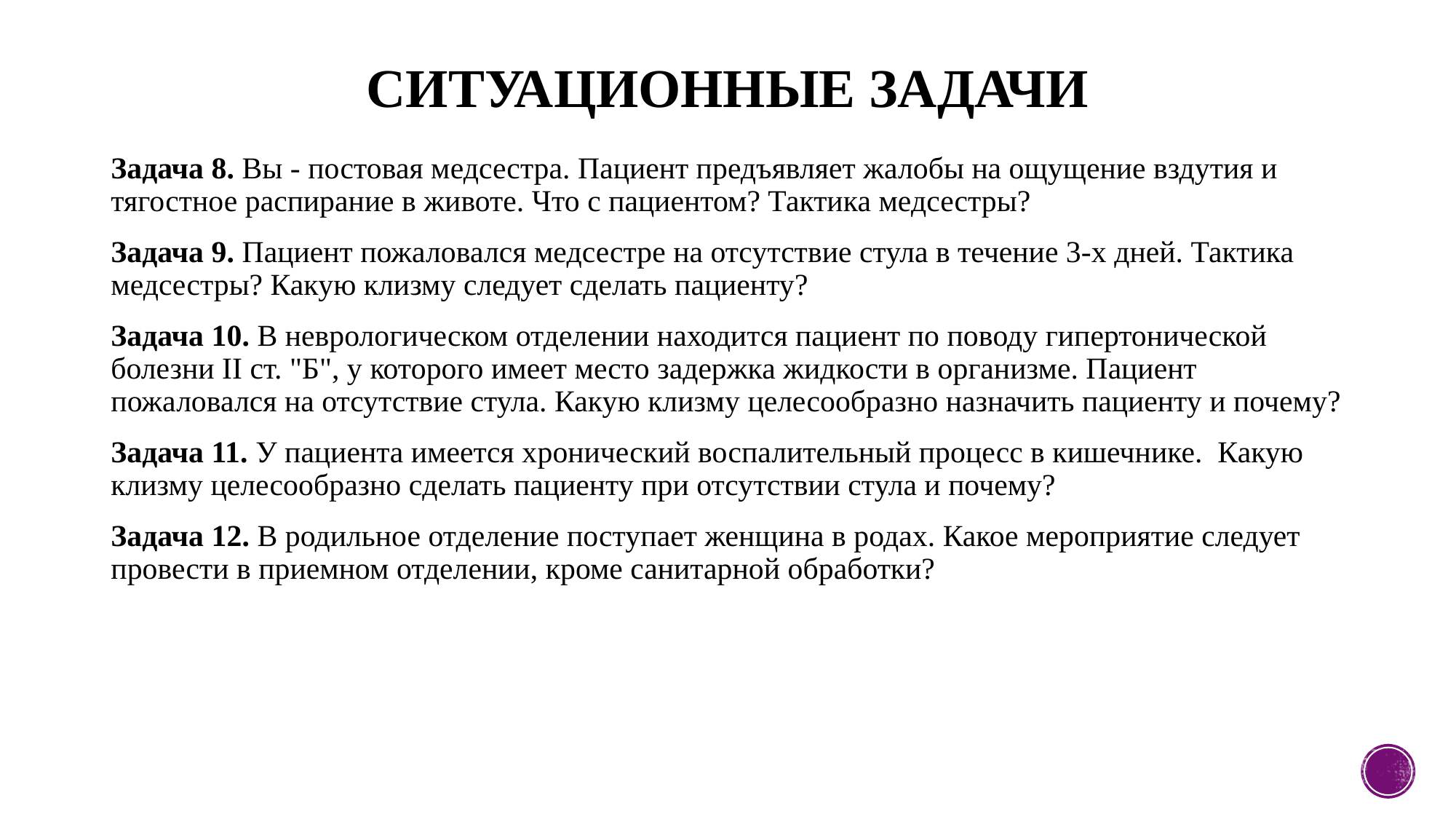

# Ситуационные задачи
Задача 8. Вы - постовая медсестра. Пациент предъявляет жалобы на ощущение вздутия и тягостное распирание в животе. Что с пациентом? Тактика медсестры?
Задача 9. Пациент пожаловался медсестре на отсутствие стула в течение 3-х дней. Тактика медсестры? Какую клизму следует сделать пациенту?
Задача 10. В неврологическом отделении находится пациент по поводу гипертонической болезни II ст. "Б", у которого имеет место задержка жидкости в организме. Пациент пожаловался на отсутствие стула. Какую клизму целесообразно назначить пациенту и почему?
Задача 11. У пациента имеется хронический воспалительный процесс в кишечнике.  Какую клизму целесообразно сделать пациенту при отсутствии стула и почему?
Задача 12. В родильное отделение поступает женщина в родах. Какое мероприятие следует провести в приемном отделении, кроме санитарной обработки?